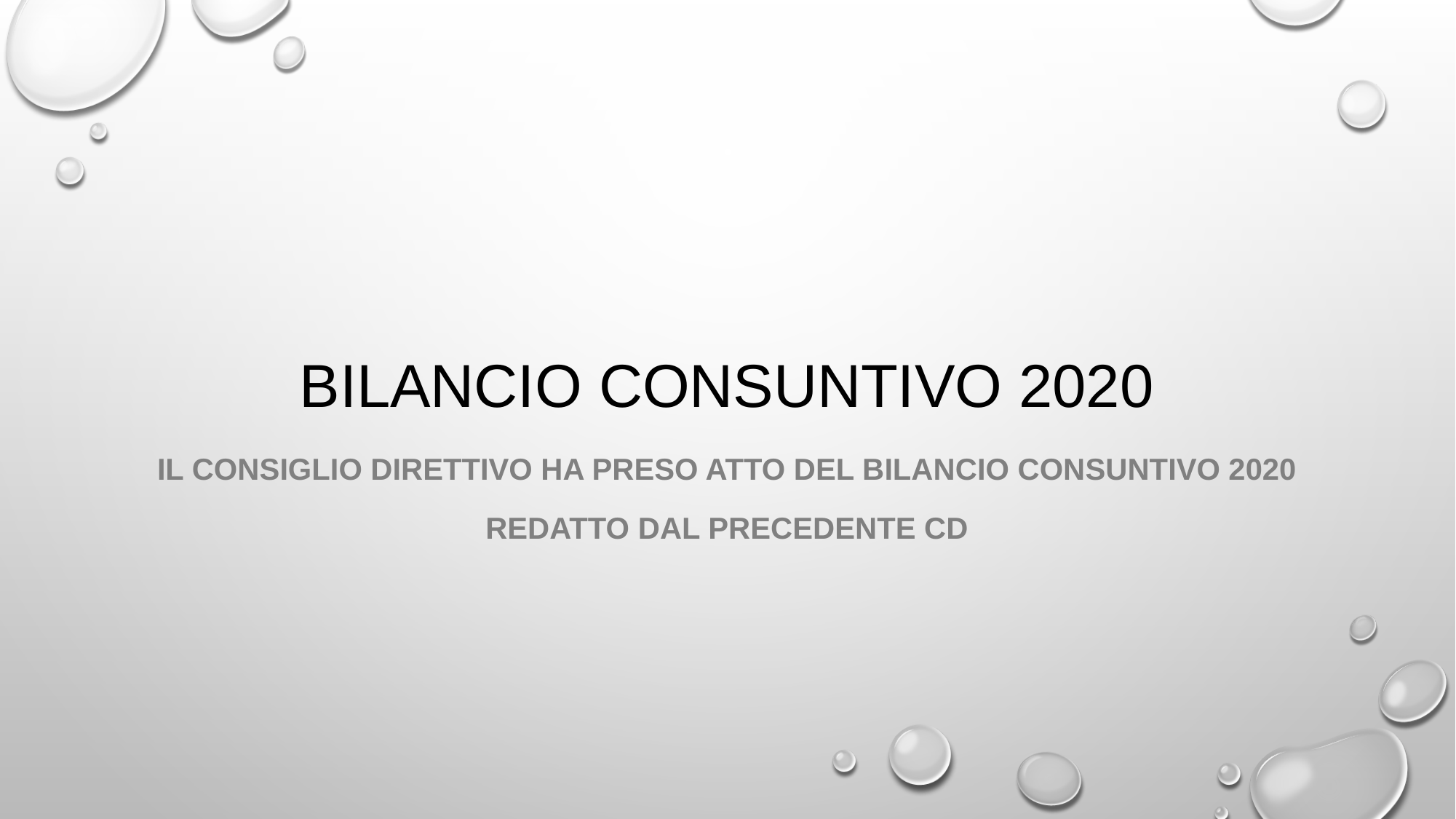

# BILANCIO CONSUNTIVO 2020
IL CONSIGLIO DIRETTIVO HA PRESO ATTO DEL BILANCIO CONSUNTIVO 2020
REDATTO DAL PRECEDENTE CD